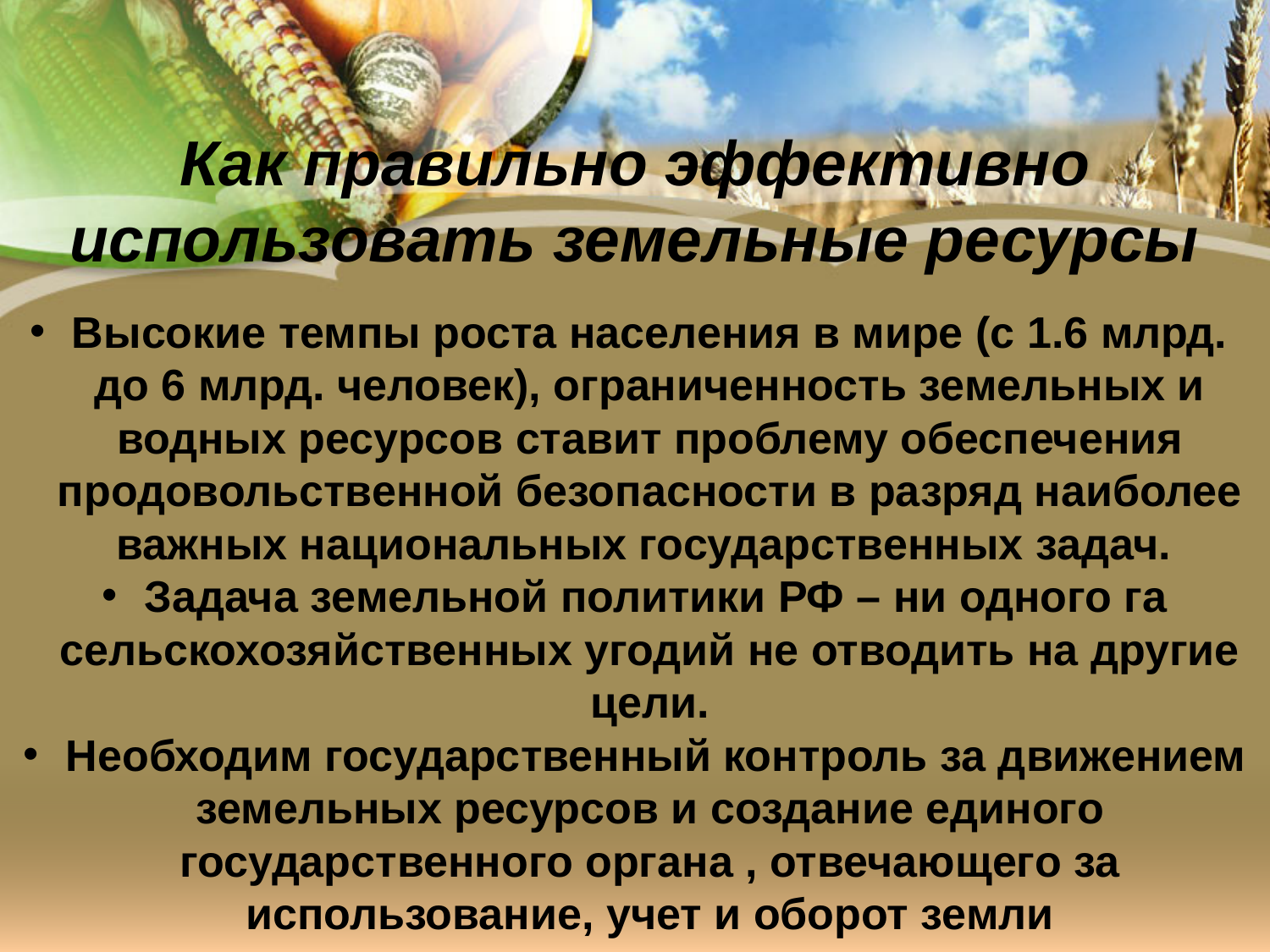

Как правильно эффективно использовать земельные ресурсы

 Высокие темпы роста населения в мире (с 1.6 млрд.  до 6 млрд. человек), ограниченность земельных и водных ресурсов ставит проблему обеспечения продовольственной безопасности в разряд наиболее важных национальных государственных задач.
 Задача земельной политики РФ – ни одного га сельскохозяйственных угодий не отводить на другие цели.
 Необходим государственный контроль за движением земельных ресурсов и создание единого государственного органа , отвечающего за использование, учет и оборот земли